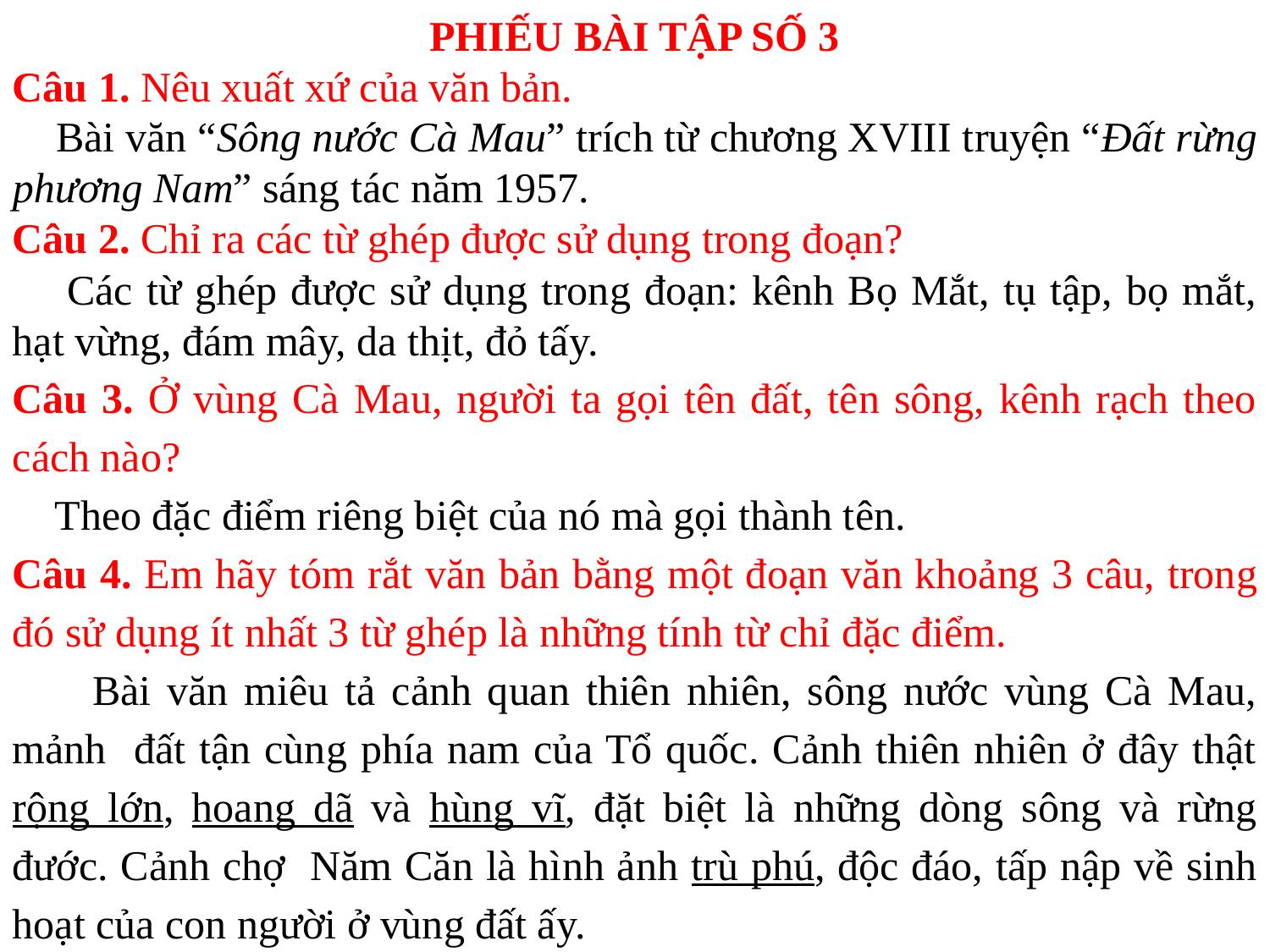

PHIẾU BÀI TẬP SỐ 3
Câu 1. Nêu xuất xứ của văn bản.
    Bài văn “Sông nước Cà Mau” trích từ chương XVIII truyện “Đất rừng phương Nam” sáng tác năm 1957.
Câu 2. Chỉ ra các từ ghép được sử dụng trong đoạn?
    Các từ ghép được sử dụng trong đoạn: kênh Bọ Mắt, tụ tập, bọ mắt, hạt vừng, đám mây, da thịt, đỏ tấy.
Câu 3. Ở vùng Cà Mau, người ta gọi tên đất, tên sông, kênh rạch theo cách nào?
    Theo đặc điểm riêng biệt của nó mà gọi thành tên.
Câu 4. Em hãy tóm rắt văn bản bằng một đoạn văn khoảng 3 câu, trong đó sử dụng ít nhất 3 từ ghép là những tính từ chỉ đặc điểm.
     Bài văn miêu tả cảnh quan thiên nhiên, sông nước vùng Cà Mau, mảnh  đất tận cùng phía nam của Tổ quốc. Cảnh thiên nhiên ở đây thật rộng lớn, hoang dã và hùng vĩ, đặt biệt là những dòng sông và rừng đước. Cảnh chợ  Năm Căn là hình ảnh trù phú, độc đáo, tấp nập về sinh hoạt của con người ở vùng đất ấy.